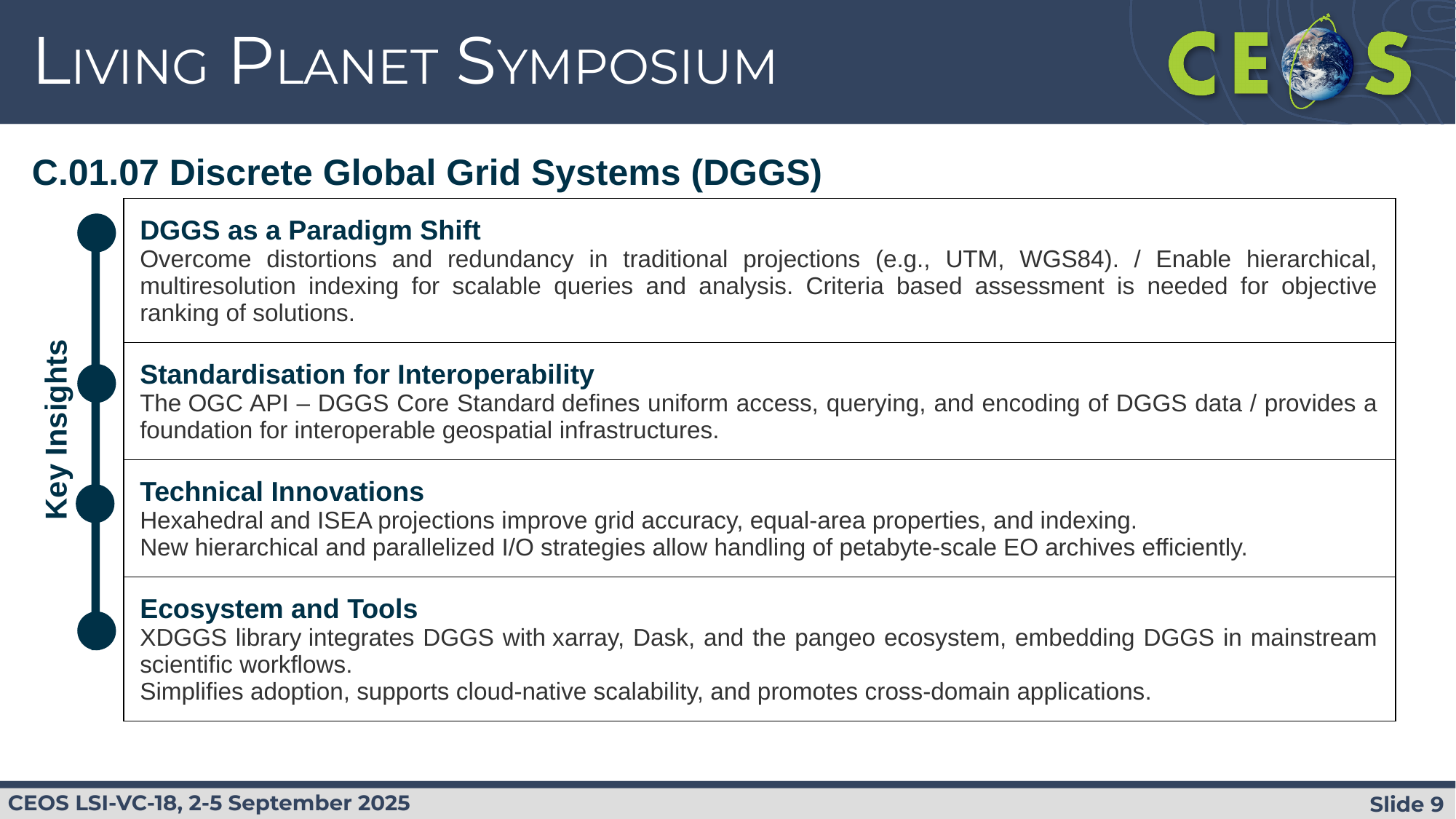

# LIVING PLANET SYMPOSIUM
C.01.07 Discrete Global Grid Systems (DGGS)
| DGGS as a Paradigm Shift Overcome distortions and redundancy in traditional projections (e.g., UTM, WGS84). / Enable hierarchical, multiresolution indexing for scalable queries and analysis. Criteria based assessment is needed for objective ranking of solutions. |
| --- |
| Standardisation for Interoperability The OGC API – DGGS Core Standard defines uniform access, querying, and encoding of DGGS data / provides a foundation for interoperable geospatial infrastructures. |
| Technical Innovations Hexahedral and ISEA projections improve grid accuracy, equal-area properties, and indexing. New hierarchical and parallelized I/O strategies allow handling of petabyte-scale EO archives efficiently. |
| Ecosystem and Tools XDGGS library integrates DGGS with xarray, Dask, and the pangeo ecosystem, embedding DGGS in mainstream scientific workflows. Simplifies adoption, supports cloud-native scalability, and promotes cross-domain applications. |

Key Insights